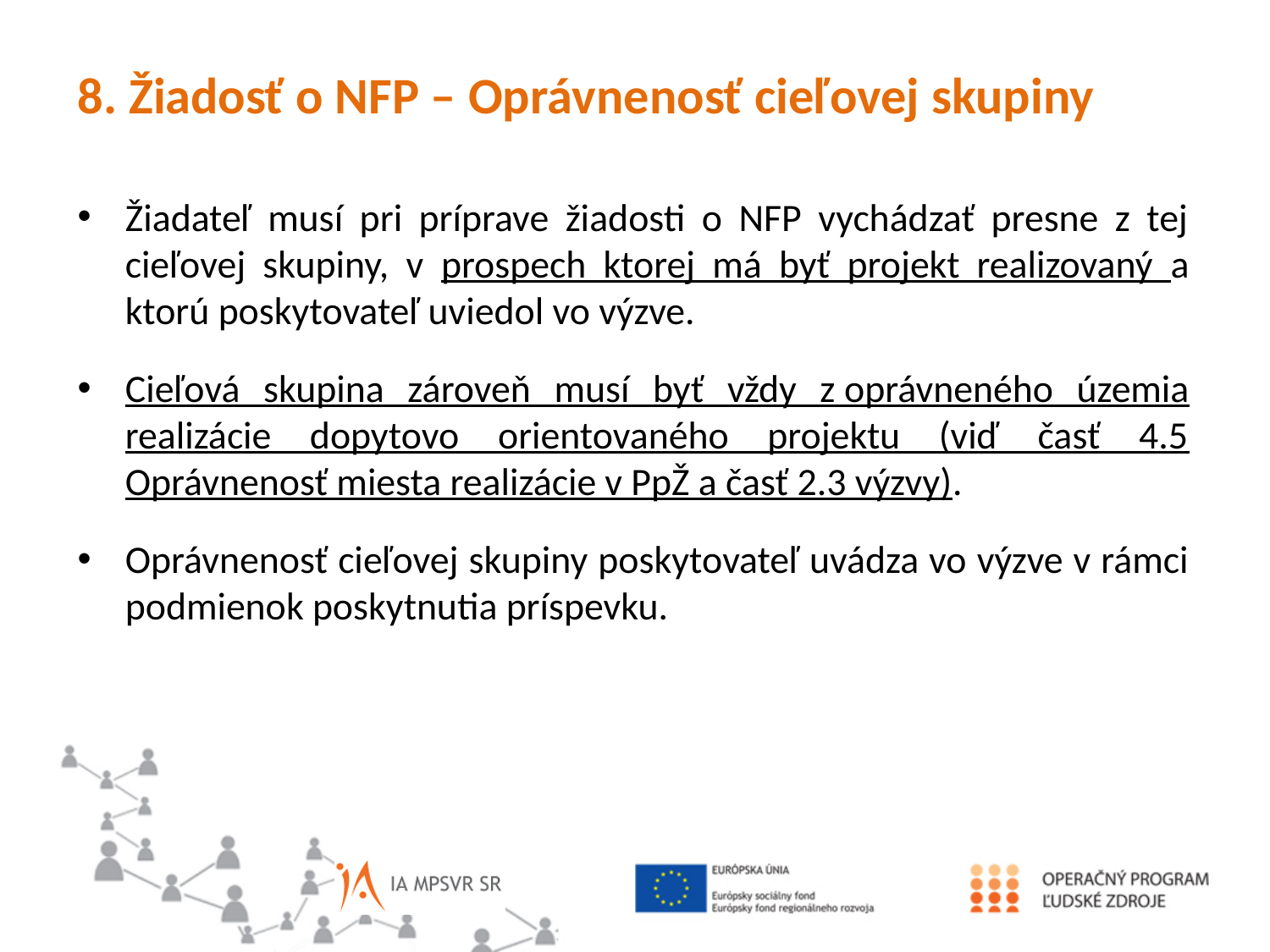

8. Žiadosť o NFP – Oprávnenosť cieľovej skupiny
Žiadateľ musí pri príprave žiadosti o NFP vychádzať presne z tej cieľovej skupiny, v prospech ktorej má byť projekt realizovaný a ktorú poskytovateľ uviedol vo výzve.
Cieľová skupina zároveň musí byť vždy z oprávneného územia realizácie dopytovo orientovaného projektu (viď časť 4.5 Oprávnenosť miesta realizácie v PpŽ a časť 2.3 výzvy).
Oprávnenosť cieľovej skupiny poskytovateľ uvádza vo výzve v rámci podmienok poskytnutia príspevku.